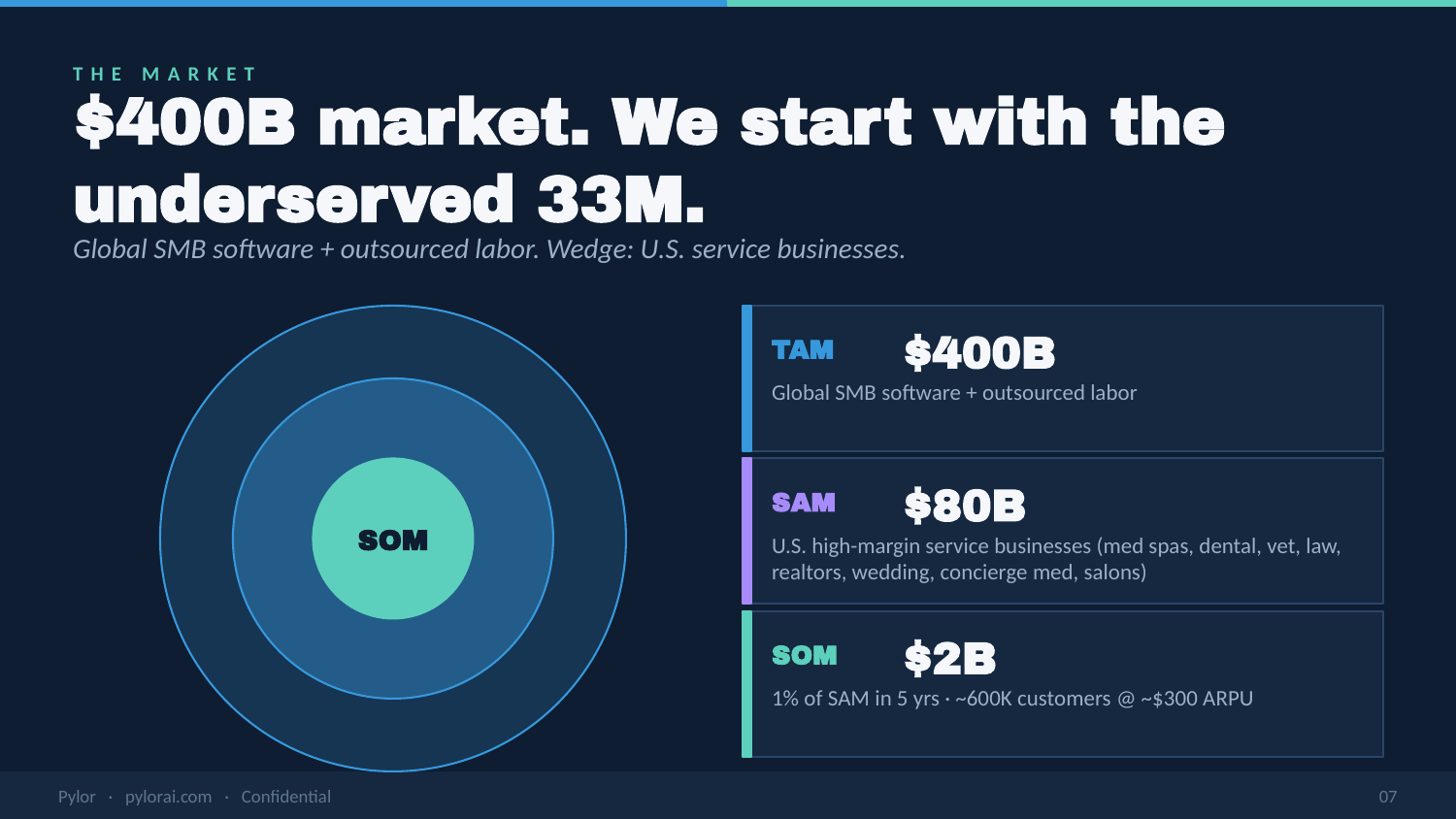

THE MARKET
$400B market. We start with the underserved 33M.
Global SMB software + outsourced labor. Wedge: U.S. service businesses.

$400B
TAM

Global SMB software + outsourced labor

$80B
SAM
SOM
U.S. high-margin service businesses (med spas, dental, vet, law, realtors, wedding, concierge med, salons)

$2B
SOM
1% of SAM in 5 yrs · ~600K customers @ ~$300 ARPU

Pylor   ·   pylorai.com   ·   Confidential
07